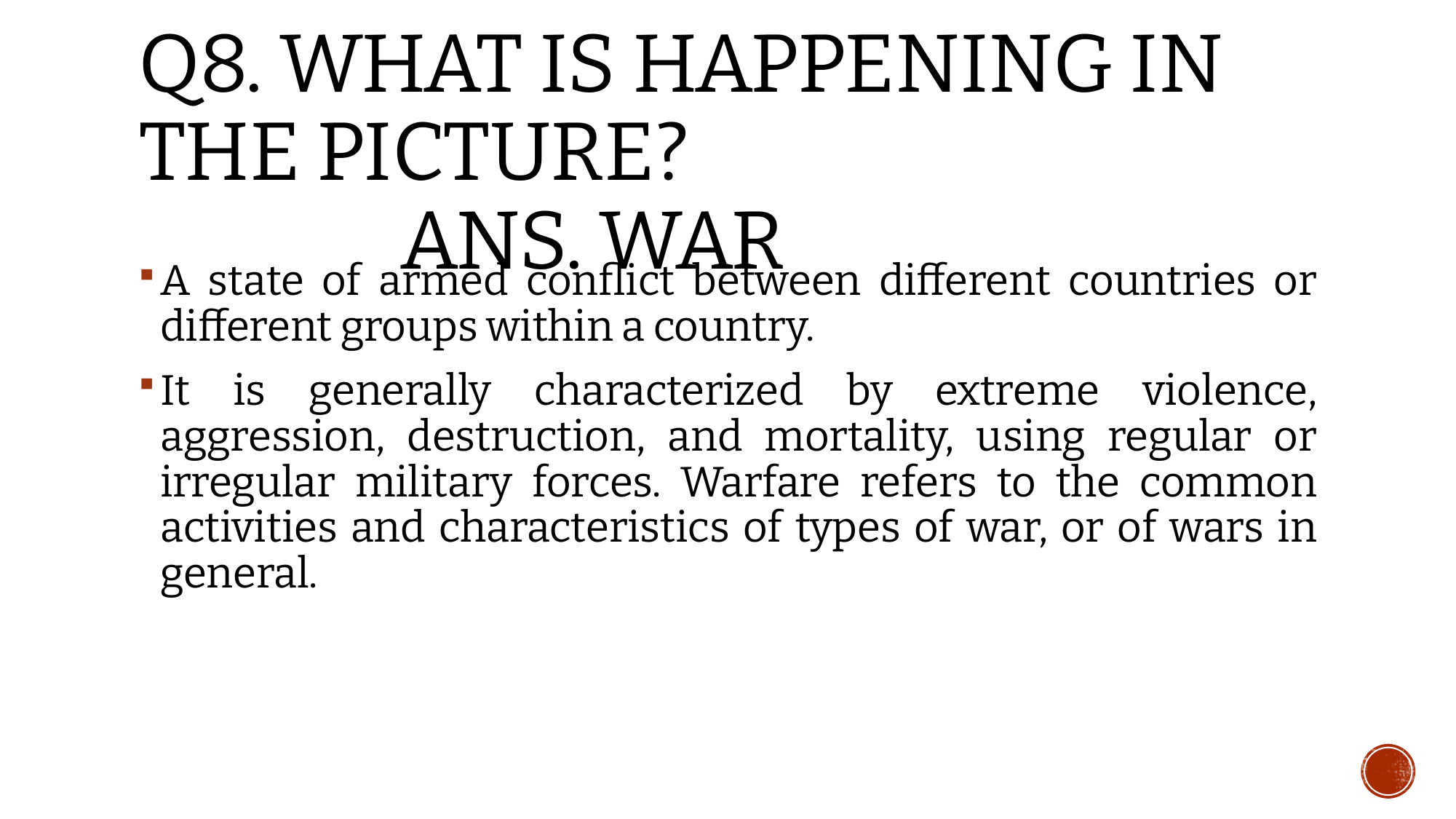

# Q8. WHAT IS HAPPENING IN THE PICTURE? ANS. WAR
A state of armed conflict between different countries or different groups within a country.
It is generally characterized by extreme violence, aggression, destruction, and mortality, using regular or irregular military forces. Warfare refers to the common activities and characteristics of types of war, or of wars in general.